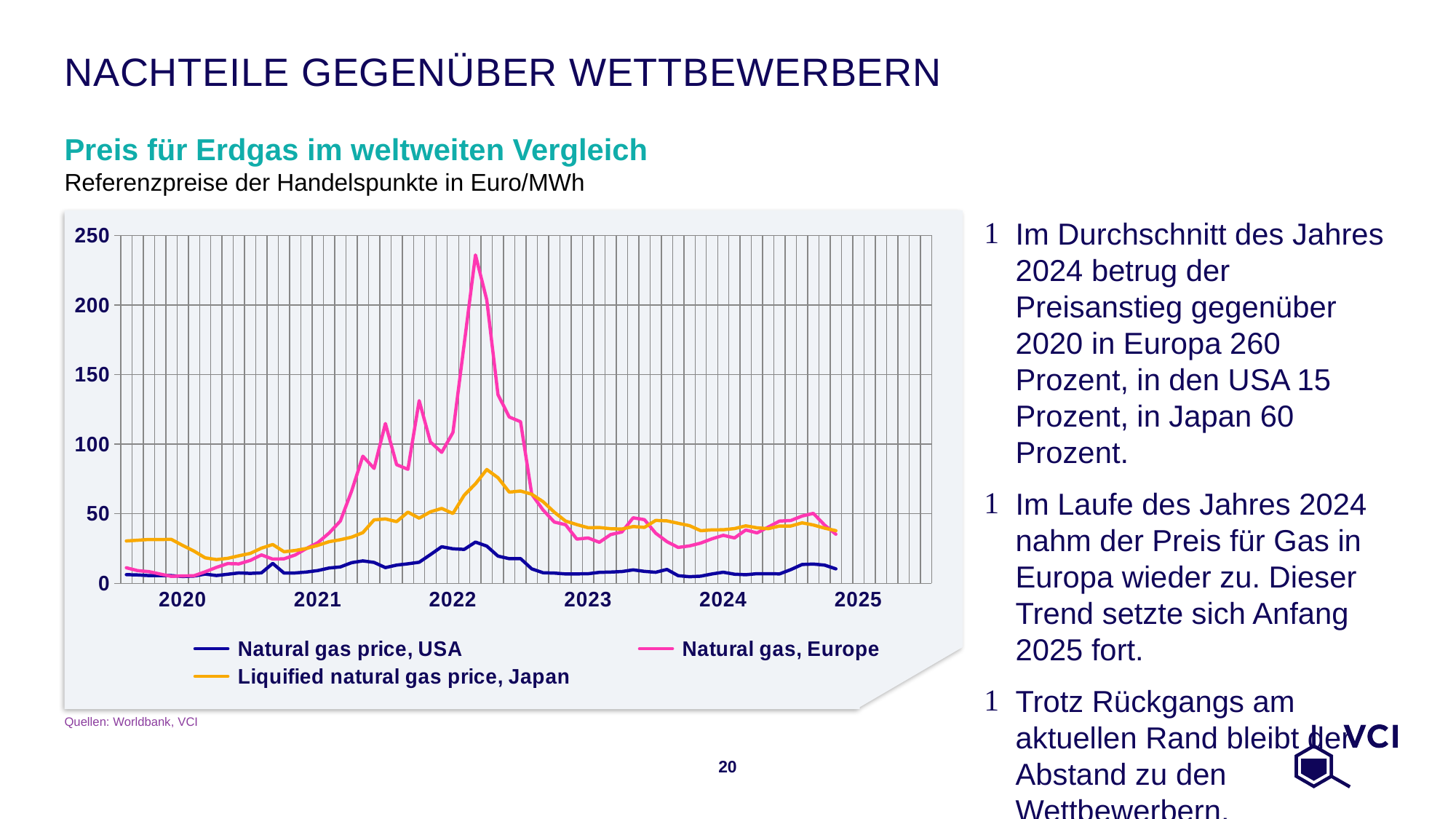

# Nachteile gegenüber Wettbewerbern
Preis für Erdgas im weltweiten Vergleich
Referenzpreise der Handelspunkte in Euro/MWh
Im Durchschnitt des Jahres 2024 betrug der Preisanstieg gegenüber 2020 in Europa 260 Prozent, in den USA 15 Prozent, in Japan 60 Prozent.
Im Laufe des Jahres 2024 nahm der Preis für Gas in Europa wieder zu. Dieser Trend setzte sich Anfang 2025 fort.
Trotz Rückgangs am aktuellen Rand bleibt der Abstand zu den Wettbewerbern.

### Chart

| Category |  Natural gas price, USA |  Natural gas, Europe |  Liquified natural gas price, Japan |
|---|---|---|---|
|  | 6.240222986711507 | 11.15862534076984 | 30.401874551023063 |
|  | 6.00762213260495 | 9.105302294729377 | 30.945511922636957 |
|  | 5.5208655186649755 | 8.389248162440634 | 31.490523433278995 |
|  | 5.46596063491315 | 6.659676175871194 | 31.44498043418427 |
|  | 5.477204052443536 | 4.945132801634736 | 31.548695342074765 |
| 2020 | 4.8809844774198385 | 5.305417910238955 | 27.194056374196247 |
|  | 5.179382745915261 | 5.357982150946821 | 23.188156086597633 |
|  | 6.635040375544745 | 8.250528466981727 | 18.289633035197255 |
|  | 5.555725861266704 | 11.42974851666848 | 17.014410450129283 |
|  | 6.520015859480194 | 14.170167801270285 | 17.90831022737226 |
|  | 7.465320856395875 | 13.950638202685726 | 19.77301199802151 |
|  | 7.121478839889103 | 16.42986850462604 | 21.476585792736426 |
|  | 7.48534891171775 | 20.381455651006753 | 25.231513185565447 |
|  | 14.299518994841128 | 17.373774557834587 | 27.865729323280146 |
|  | 7.341022422730984 | 17.578307598180054 | 22.653936382646396 |
|  | 7.434418284050418 | 20.36631828772433 | 23.585051108022014 |
|  | 8.118795751473595 | 25.03061250713831 | 25.058705226001546 |
| 2021 | 9.148516207357297 | 29.17328697702172 | 27.2472835649465 |
|  | 10.967804268217119 | 36.1071661566832 | 29.901697952297198 |
|  | 11.739019380027411 | 44.72421457625258 | 31.304051680073098 |
|  | 14.813970896587865 | 66.21352158083499 | 33.16474110703819 |
|  | 16.11803822906755 | 91.32574580520938 | 36.412648408002966 |
|  | 15.006966005171192 | 82.56820738303354 | 45.588890752761095 |
|  | 11.259101461046814 | 114.79453848890358 | 46.24381618853544 |
|  | 13.058664726395707 | 85.22814438058722 | 44.30295261680205 |
|  | 14.019202971589076 | 81.91907659149582 | 51.1430151324065 |
|  | 15.11139955500906 | 131.26480064279386 | 46.789599851677636 |
|  | 20.594588099016203 | 101.55371160617484 | 51.37608577840336 |
|  | 26.254686542831703 | 94.08466909759223 | 53.79952967253474 |
| 2022 | 24.769190162872906 | 108.37731706206189 | 50.151958700054266 |
|  | 24.33652446852249 | 172.06526184149578 | 63.28837217158466 |
|  | 29.61366997945778 | 235.96603473961582 | 71.45687602551757 |
|  | 26.734873862149666 | 203.61224809961925 | 81.75496865319737 |
|  | 19.515811091165457 | 135.49945707780716 | 75.84080324395971 |
|  | 17.661119324493356 | 119.4801481573679 | 65.5267665846259 |
|  | 17.722900162625198 | 116.13333124745675 | 66.31587006305938 |
|  | 10.360946364869955 | 63.94002986026779 | 63.97171471153652 |
|  | 7.57899868114285 | 52.670856380715435 | 58.65762844817282 |
|  | 7.330399548098566 | 44.014268590974446 | 51.08969772000871 |
|  | 6.71975376327171 | 42.060680962700694 | 44.70502850843261 |
|  | 6.750188177424669 | 31.741582545936463 | 42.1651289408434 |
| 2023 | 6.862056051862518 | 32.57902758567755 | 39.91324345762235 |
|  | 7.868476365053642 | 29.46821540637737 | 40.08294430668503 |
|  | 8.06978221053273 | 35.000334471264054 | 39.22289493026374 |
|  | 8.431349598893519 | 36.887154495159145 | 38.994991894882524 |
|  | 9.658528337643306 | 47.065136414536106 | 40.76609619433395 |
|  | 8.555610497572902 | 45.745681221339986 | 40.15769945724256 |
|  | 7.917745878945022 | 36.02104943346135 | 45.190612842674355 |
|  | 9.95012415712695 | 29.912951868595478 | 44.86942780289322 |
|  | 5.436668465938031 | 25.760958138020325 | 43.114045276392304 |
|  | 4.707700928708565 | 26.83389529363882 | 41.39638349977731 |
|  | 5.0889509815480505 | 28.911602763919863 | 37.78546103799428 |
|  | 6.722032629081179 | 31.93754469779415 | 38.375547779167675 |
| 2024 | 7.960289524259873 | 34.47344507119714 | 38.469446983773814 |
|  | 6.544867758120779 | 32.56701023872599 | 39.30067225910026 |
|  | 6.166147702437937 | 38.329269889023756 | 41.27290823943383 |
|  | 6.912766679756823 | 36.19217399446016 | 39.84825948286489 |
|  | 6.9156575653088845 | 40.429998074113485 | 39.240880483698376 |
|  | 6.740825427628159 | 44.71414200326679 | 41.15113427723476 |
|  | 9.833636541699077 | 45.13053061852622 | 41.15800194936302 |
|  | 13.511474498575106 | 48.311760036368554 | 43.467402106391624 |
|  | 13.82813568789016 | 50.26625626830216 | 41.877624192236084 |
|  | 13.039830614248642 | 41.80323422098112 | 39.624666878649016 |
|  | 10.345355406309158 | 35.26549092915387 | 37.82140226483025 |
|  | None | None | None |
| 2025 | None | None | None |
Quellen: Worldbank, VCI
20